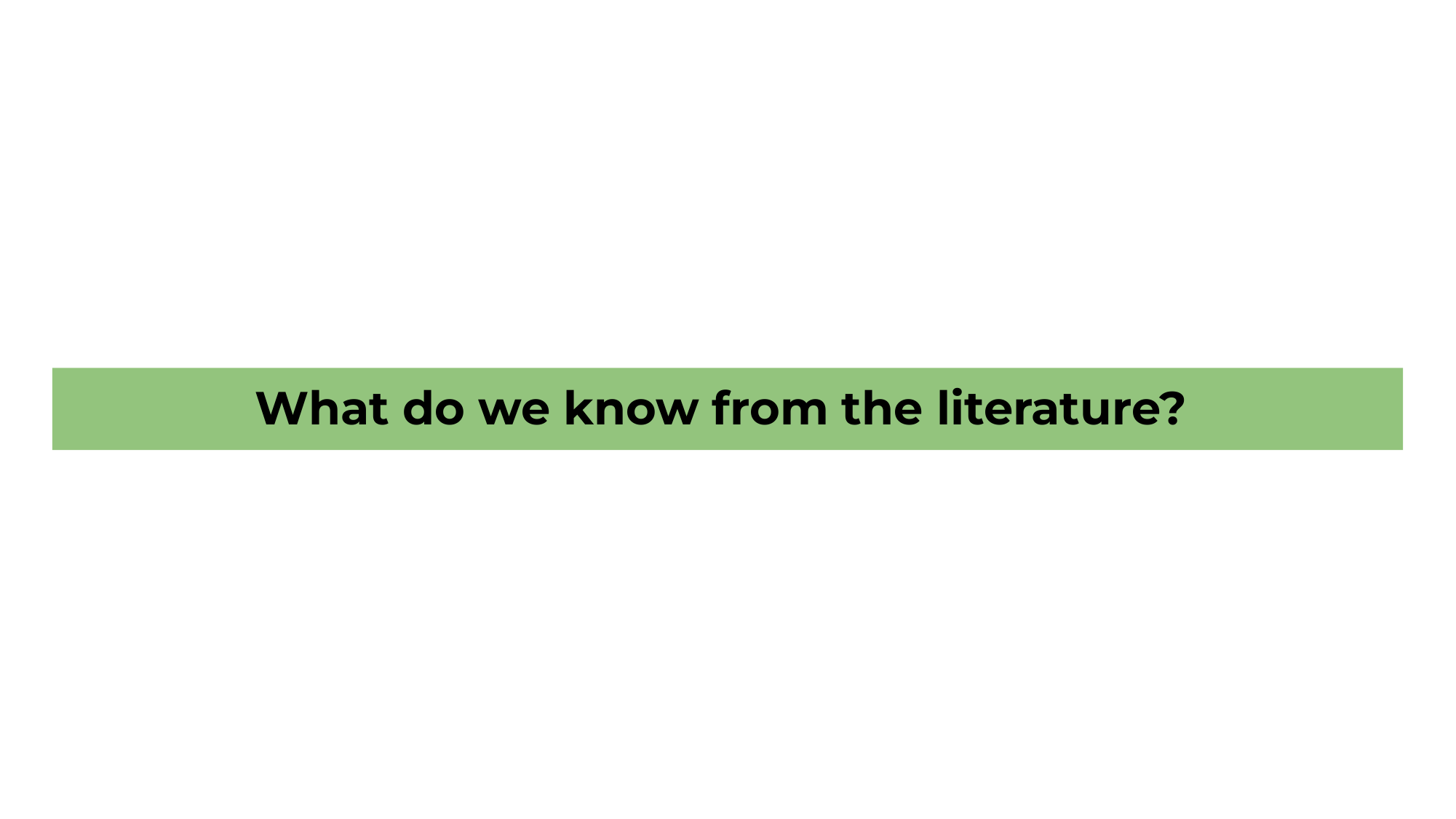

What do we know from the literature?